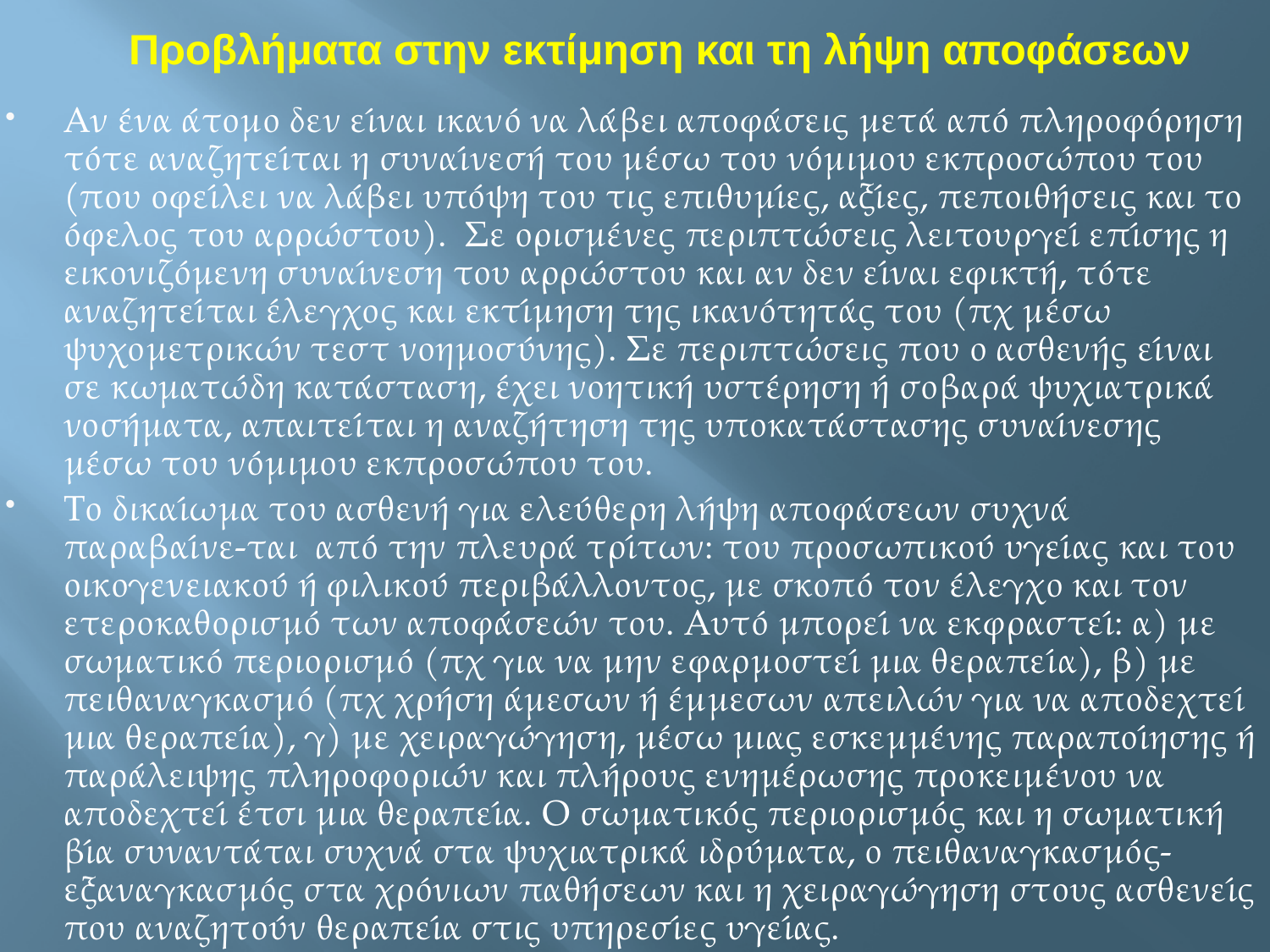

# Προβλήματα στην εκτίμηση και τη λήψη αποφάσεων
Αν ένα άτομο δεν είναι ικανό να λάβει αποφάσεις μετά από πληροφόρηση τότε αναζητείται η συναίνεσή του μέσω του νόμιμου εκπροσώπου του (που οφείλει να λάβει υπόψη του τις επιθυμίες, αξίες, πεποιθήσεις και το όφελος του αρρώστου).  Σε ορισμένες περιπτώσεις λειτουργεί επίσης η εικονιζόμενη συναίνεση του αρρώστου και αν δεν είναι εφικτή, τότε αναζητείται έλεγχος και εκτίμηση της ικανότητάς του (πχ μέσω ψυχομετρικών τεστ νοημοσύνης). Σε περιπτώσεις που ο ασθενής είναι σε κωματώδη κατάσταση, έχει νοητική υστέρηση ή σοβαρά ψυχιατρικά νοσήματα, απαιτείται η αναζήτηση της υποκατάστασης συναίνεσης μέσω του νόμιμου εκπροσώπου του.
Το δικαίωμα του ασθενή για ελεύθερη λήψη αποφάσεων συχνά παραβαίνε-ται  από την πλευρά τρίτων: του προσωπικού υγείας και του οικογενειακού ή φιλικού περιβάλλοντος, με σκοπό τον έλεγχο και τον ετεροκαθορισμό των αποφάσεών του. Αυτό μπορεί να εκφραστεί: α) με σωματικό περιορισμό (πχ για να μην εφαρμοστεί μια θεραπεία), β) με πειθαναγκασμό (πχ χρήση άμεσων ή έμμεσων απειλών για να αποδεχτεί μια θεραπεία), γ) με χειραγώγηση, μέσω μιας εσκεμμένης παραποίησης ή παράλειψης πληροφοριών και πλήρους ενημέρωσης προκειμένου να αποδεχτεί έτσι μια θεραπεία. Ο σωματικός περιορισμός και η σωματική βία συναντάται συχνά στα ψυχιατρικά ιδρύματα, ο πειθαναγκασμός- εξαναγκασμός στα χρόνιων παθήσεων και η χειραγώγηση στους ασθενείς που αναζητούν θεραπεία στις υπηρεσίες υγείας.